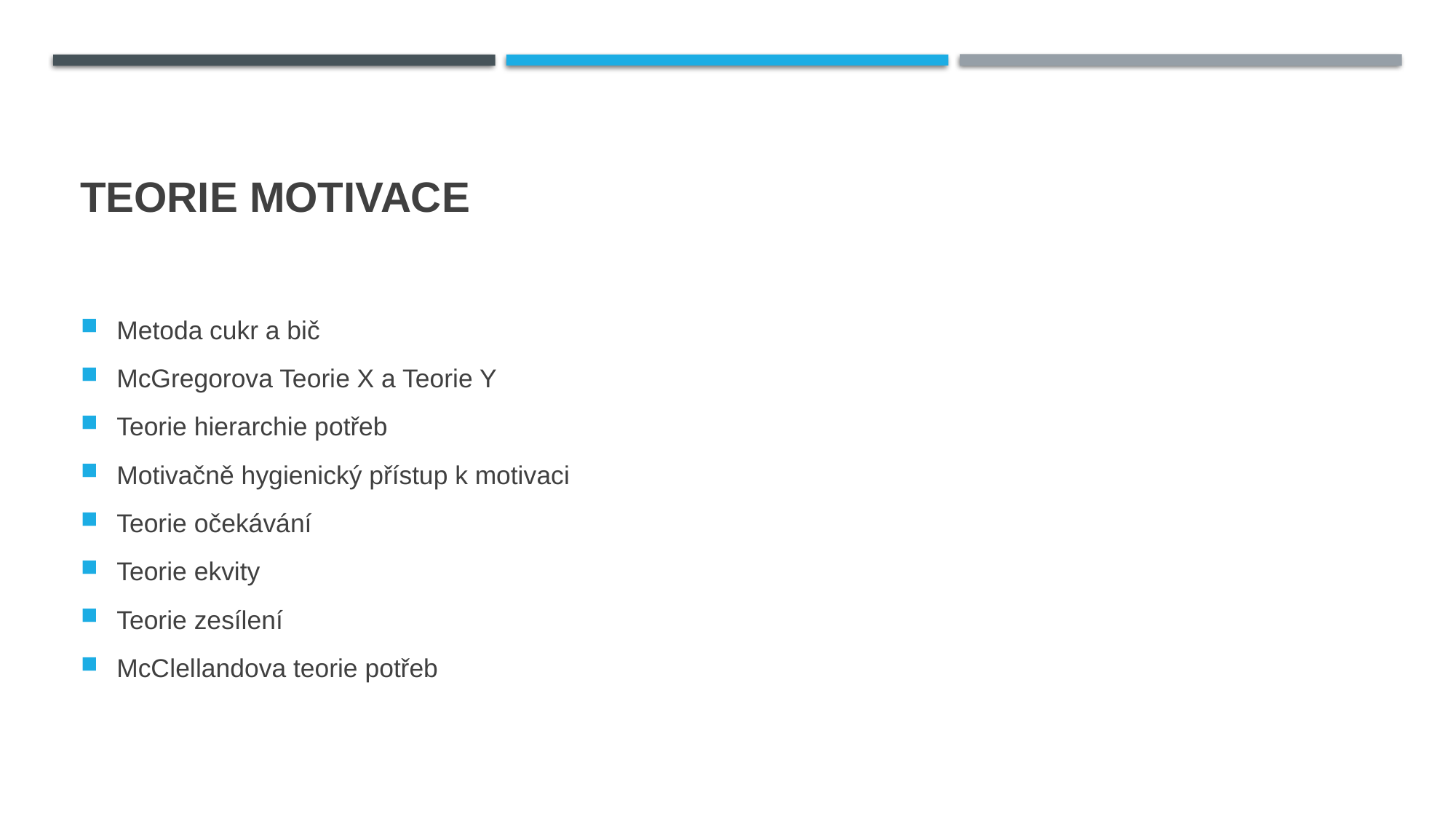

# Teorie motivace
Metoda cukr a bič
McGregorova Teorie X a Teorie Y
Teorie hierarchie potřeb
Motivačně hygienický přístup k motivaci
Teorie očekávání
Teorie ekvity
Teorie zesílení
McClellandova teorie potřeb